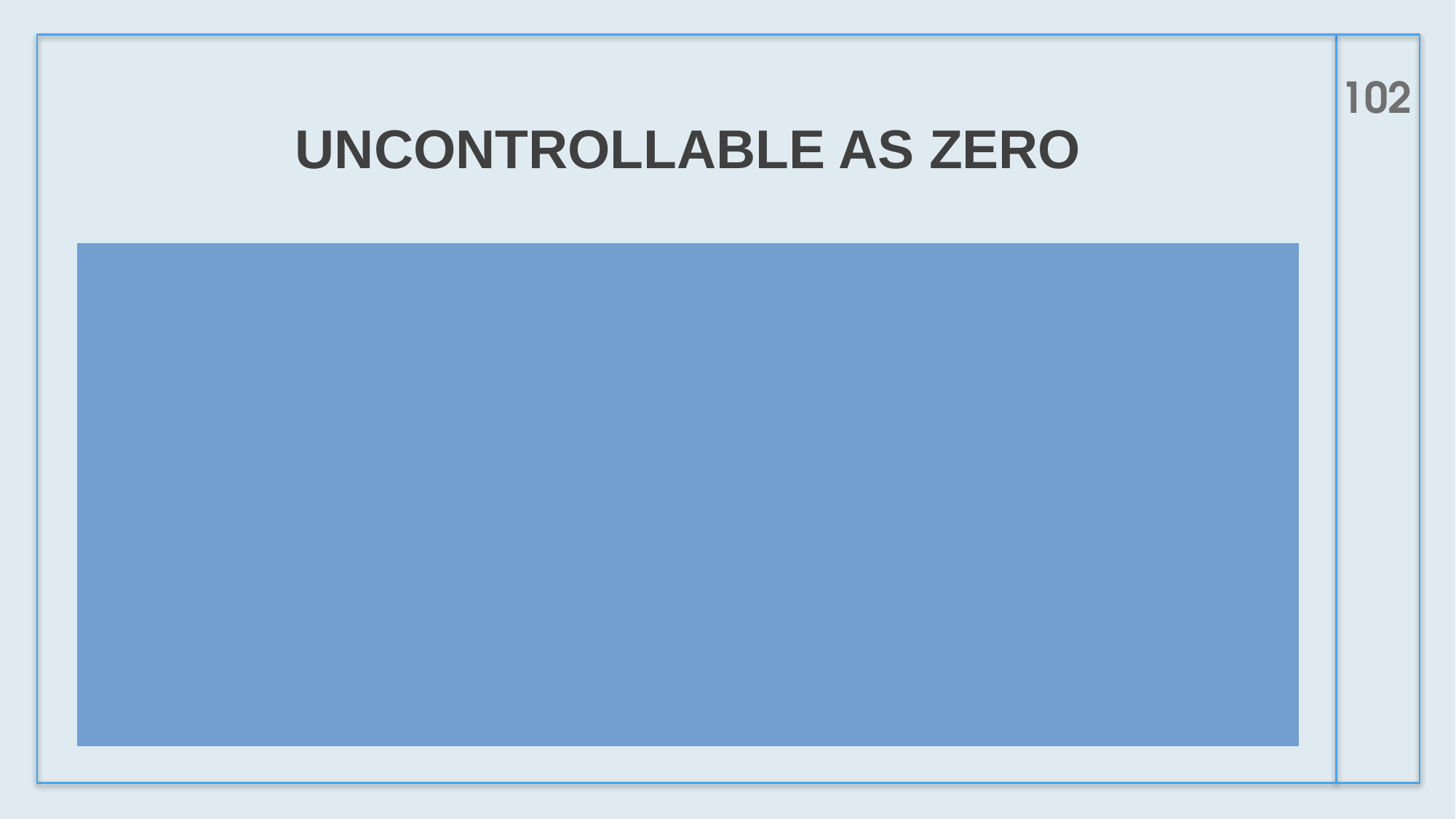

102
# Uncontrollable as Zero
If all the influent data for a particular pollutant of concern is all less than the current best available detection level.
 If the program does sampling of the collection system and sample results less than the current best detection level can be averaged as zeros.
There may be other circumstances under which the uncontrollable concentration can be considered zero, but they will be evaluated on a case-by-case basis.